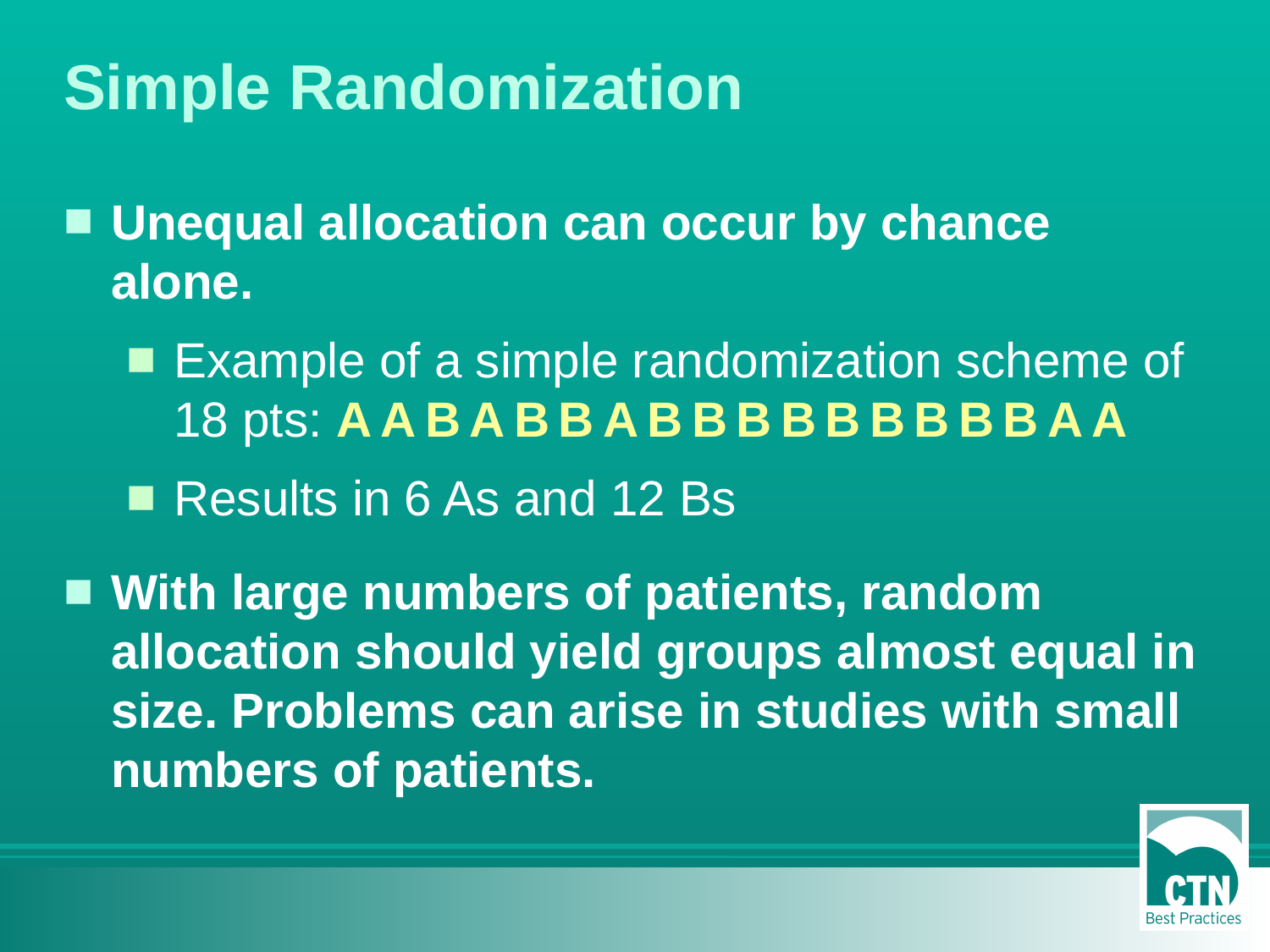

# Simple Randomization
Unequal allocation can occur by chance alone.
Example of a simple randomization scheme of 18 pts: A A B A B B A B B B B B B B B B A A
Results in 6 As and 12 Bs
With large numbers of patients, random allocation should yield groups almost equal in size. Problems can arise in studies with small numbers of patients.